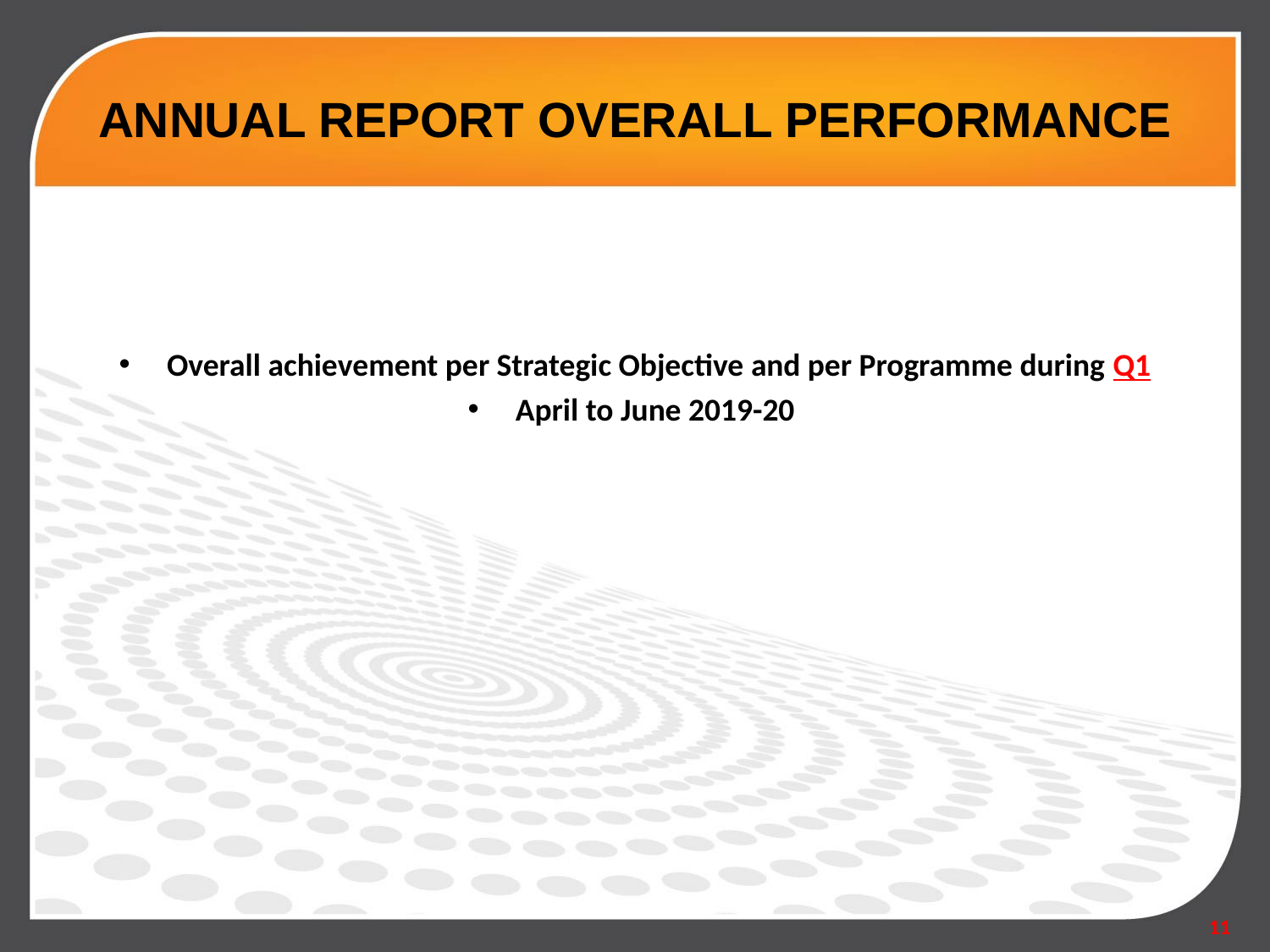

# ANNUAL REPORT OVERALL PERFORMANCE

Overall achievement per Strategic Objective and per Programme during Q1
April to June 2019-20

11